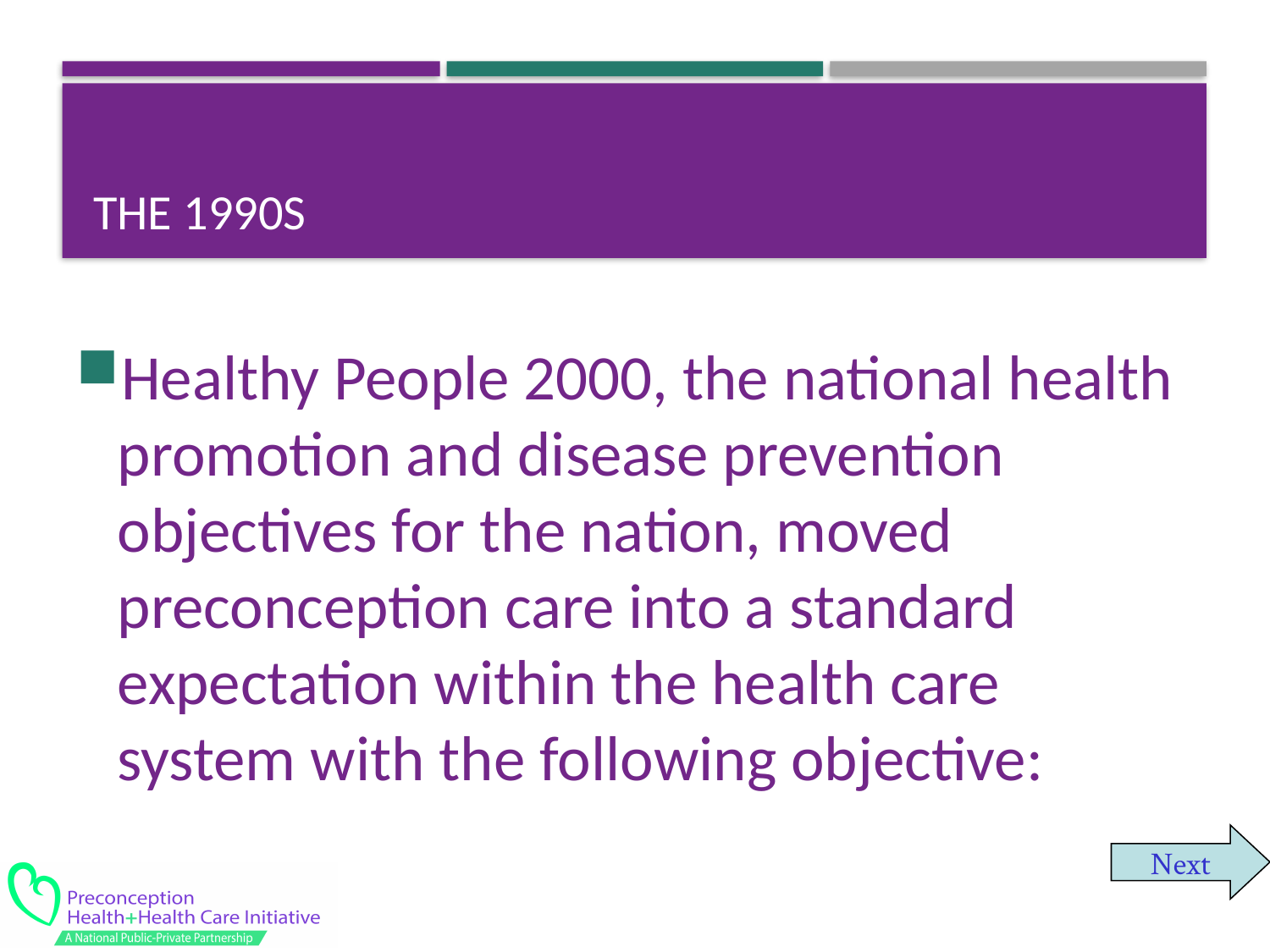

# The 1990s
Healthy People 2000, the national health promotion and disease prevention objectives for the nation, moved preconception care into a standard expectation within the health care system with the following objective:
Next